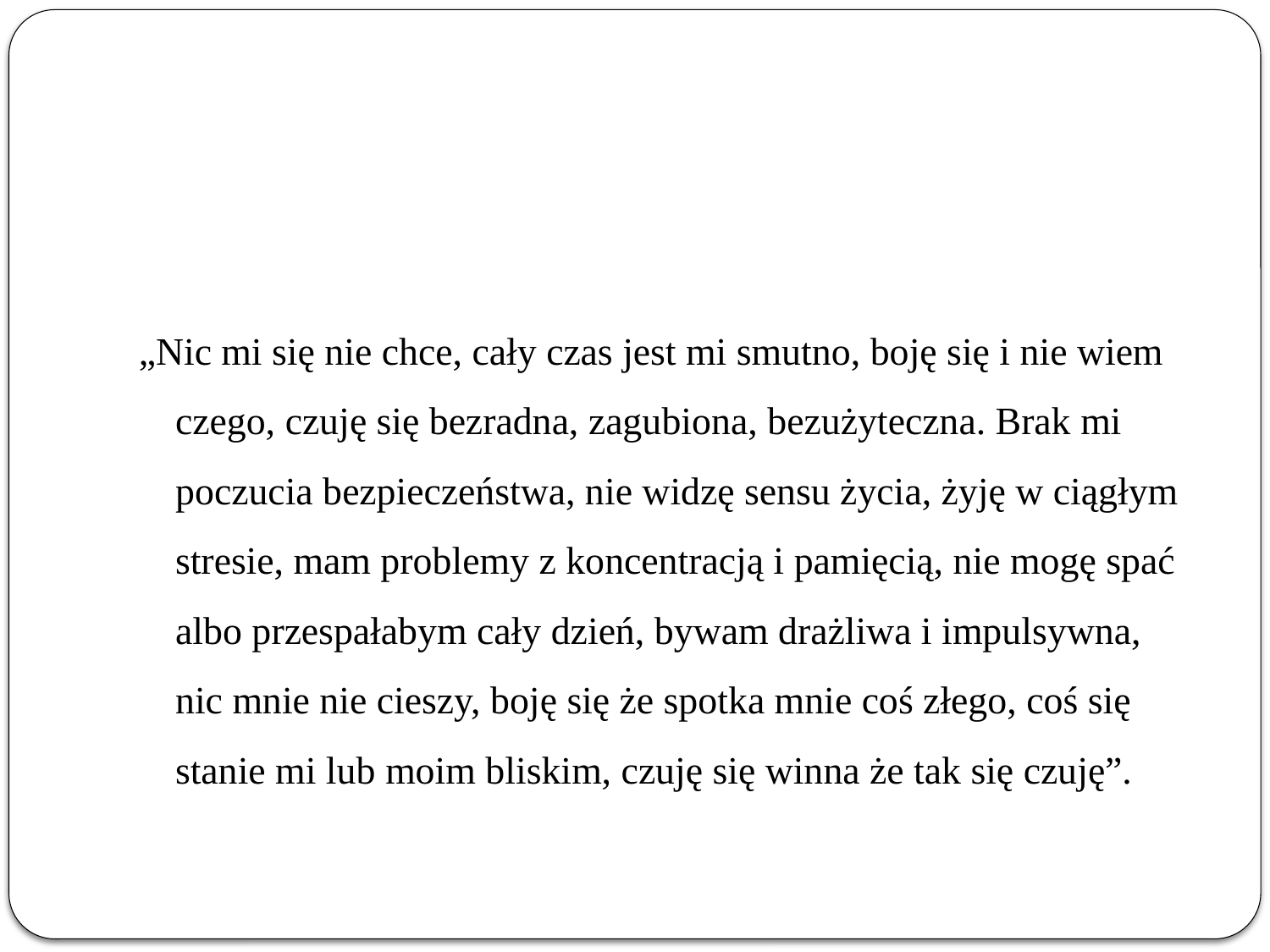

„Nic mi się nie chce, cały czas jest mi smutno, boję się i nie wiem czego, czuję się bezradna, zagubiona, bezużyteczna. Brak mi poczucia bezpieczeństwa, nie widzę sensu życia, żyję w ciągłym stresie, mam problemy z koncentracją i pamięcią, nie mogę spać albo przespałabym cały dzień, bywam drażliwa i impulsywna, nic mnie nie cieszy, boję się że spotka mnie coś złego, coś się stanie mi lub moim bliskim, czuję się winna że tak się czuję”.